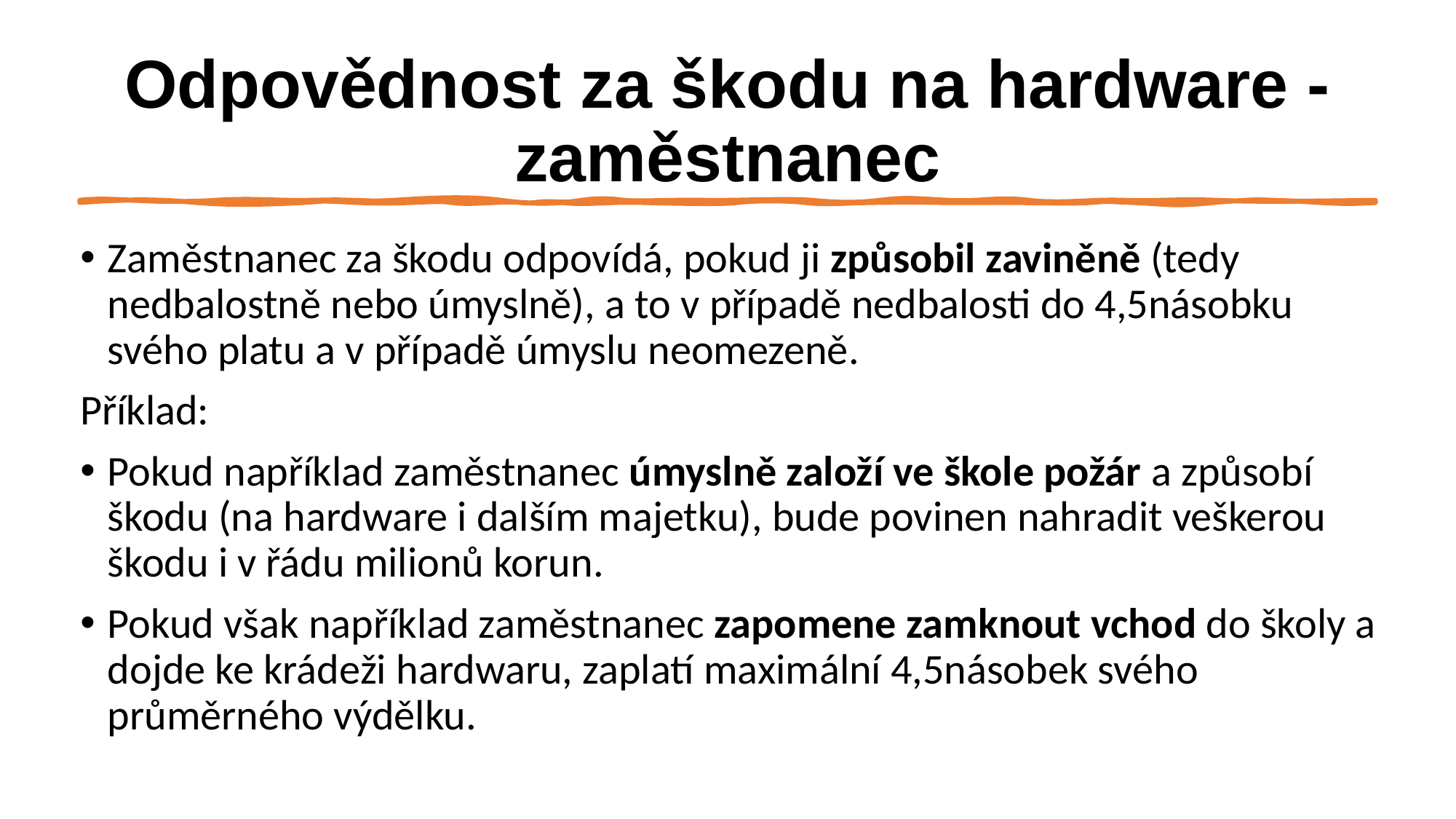

# Odpovědnost za škodu na hardware -zaměstnanec

Zaměstnanec za škodu odpovídá, pokud ji způsobil zaviněně (tedy nedbalostně nebo úmyslně), a to v případě nedbalosti do 4,5násobku svého platu a v případě úmyslu neomezeně.
Příklad:
Pokud například zaměstnanec úmyslně založí ve škole požár a způsobí škodu (na hardware i dalším majetku), bude povinen nahradit veškerou škodu i v řádu milionů korun.
Pokud však například zaměstnanec zapomene zamknout vchod do školy a dojde ke krádeži hardwaru, zaplatí maximální 4,5násobek svého průměrného výdělku.